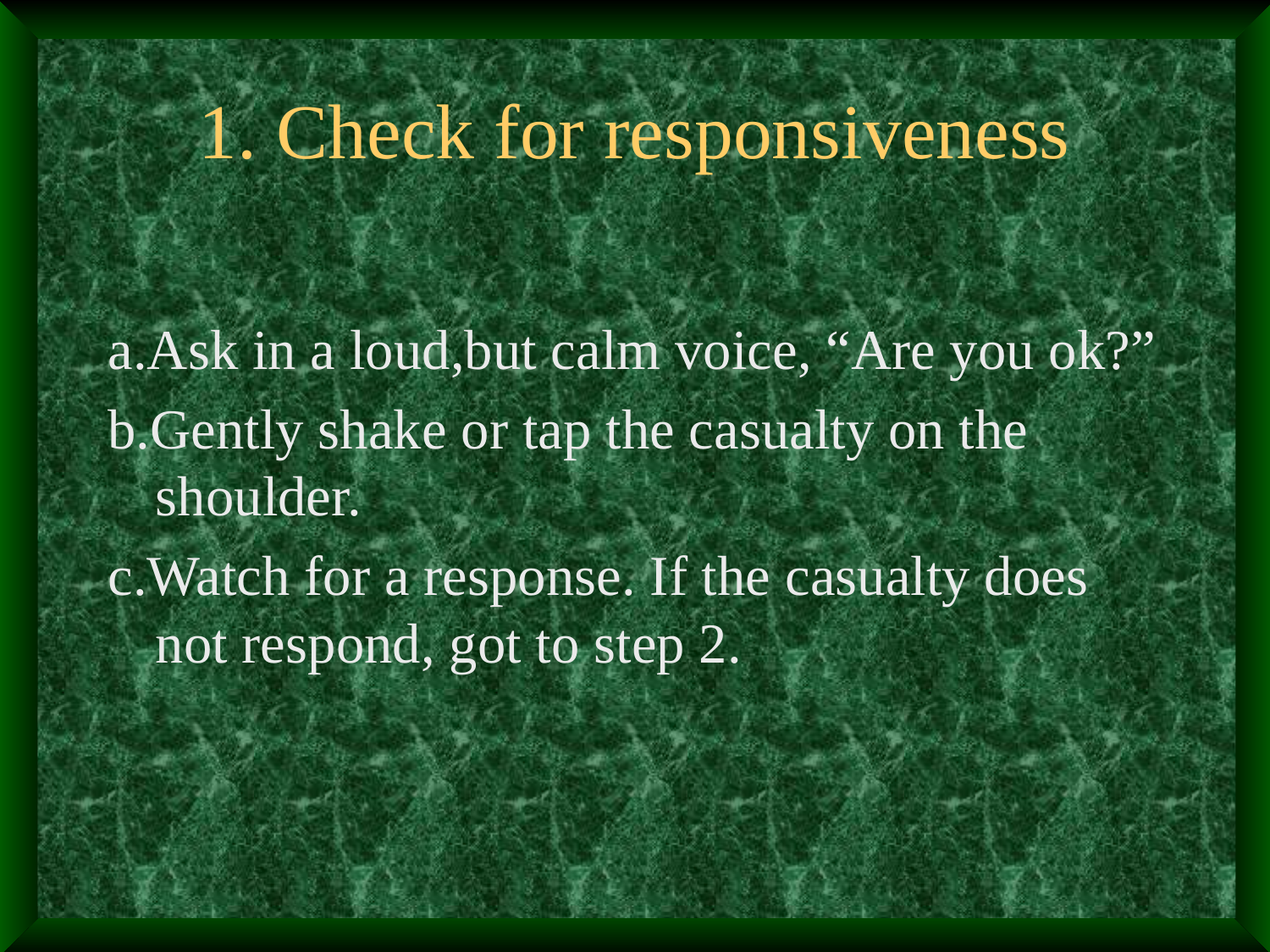

# 1. Check for responsiveness
a.Ask in a loud,but calm voice, “Are you ok?”
b.Gently shake or tap the casualty on the shoulder.
c.Watch for a response. If the casualty does not respond, got to step 2.